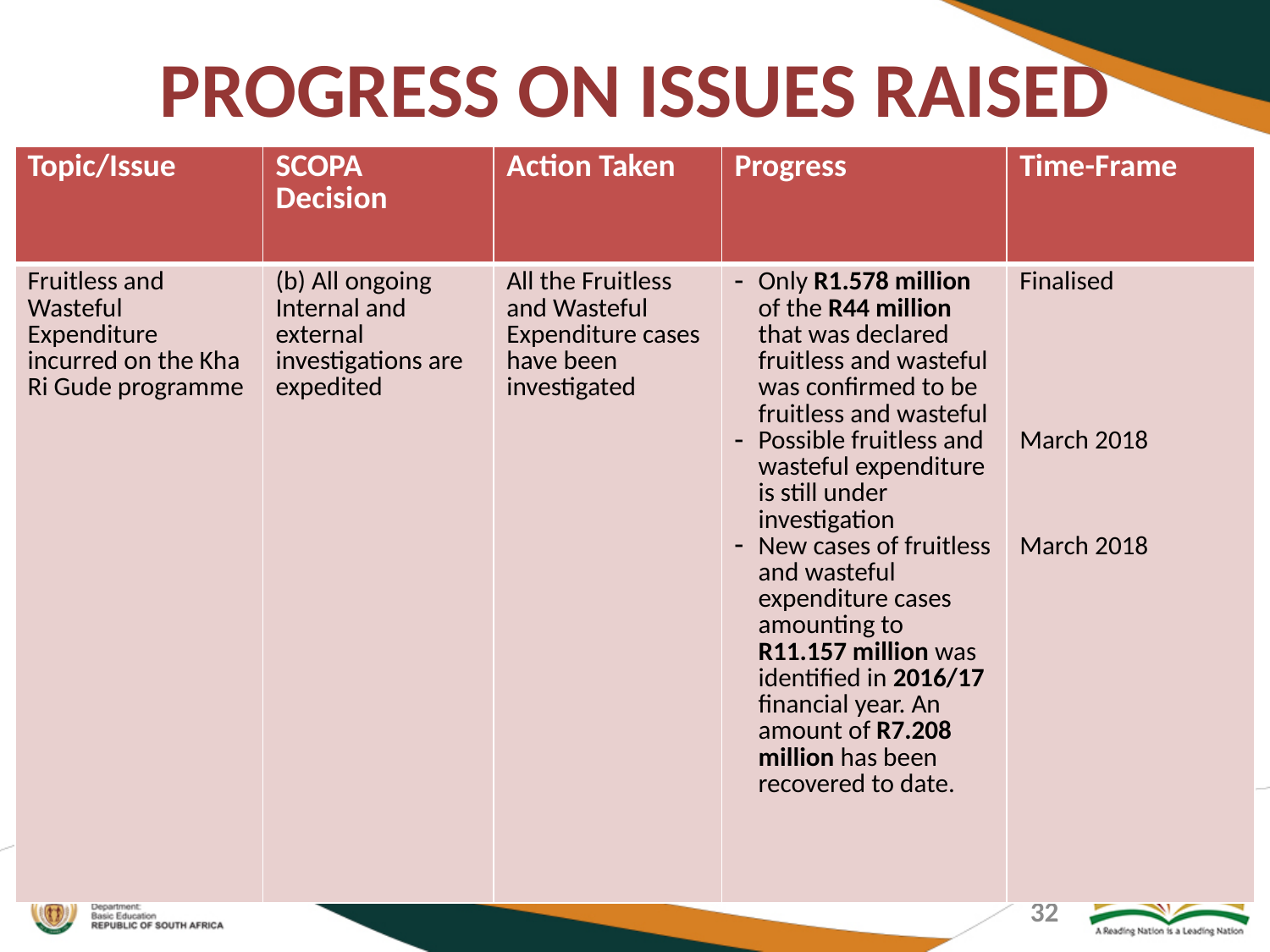

# PROGRESS ON ISSUES RAISED
| Topic/Issue | SCOPA Decision | Action Taken | Progress | Time-Frame |
| --- | --- | --- | --- | --- |
| Fruitless and Wasteful Expenditure incurred on the Kha Ri Gude programme | (b) All ongoing Internal and external investigations are expedited | All the Fruitless and Wasteful Expenditure cases have been investigated | Only R1.578 million of the R44 million that was declared fruitless and wasteful was confirmed to be fruitless and wasteful Possible fruitless and wasteful expenditure is still under investigation New cases of fruitless and wasteful expenditure cases amounting to R11.157 million was identified in 2016/17 financial year. An amount of R7.208 million has been recovered to date. | Finalised March 2018 March 2018 |
32